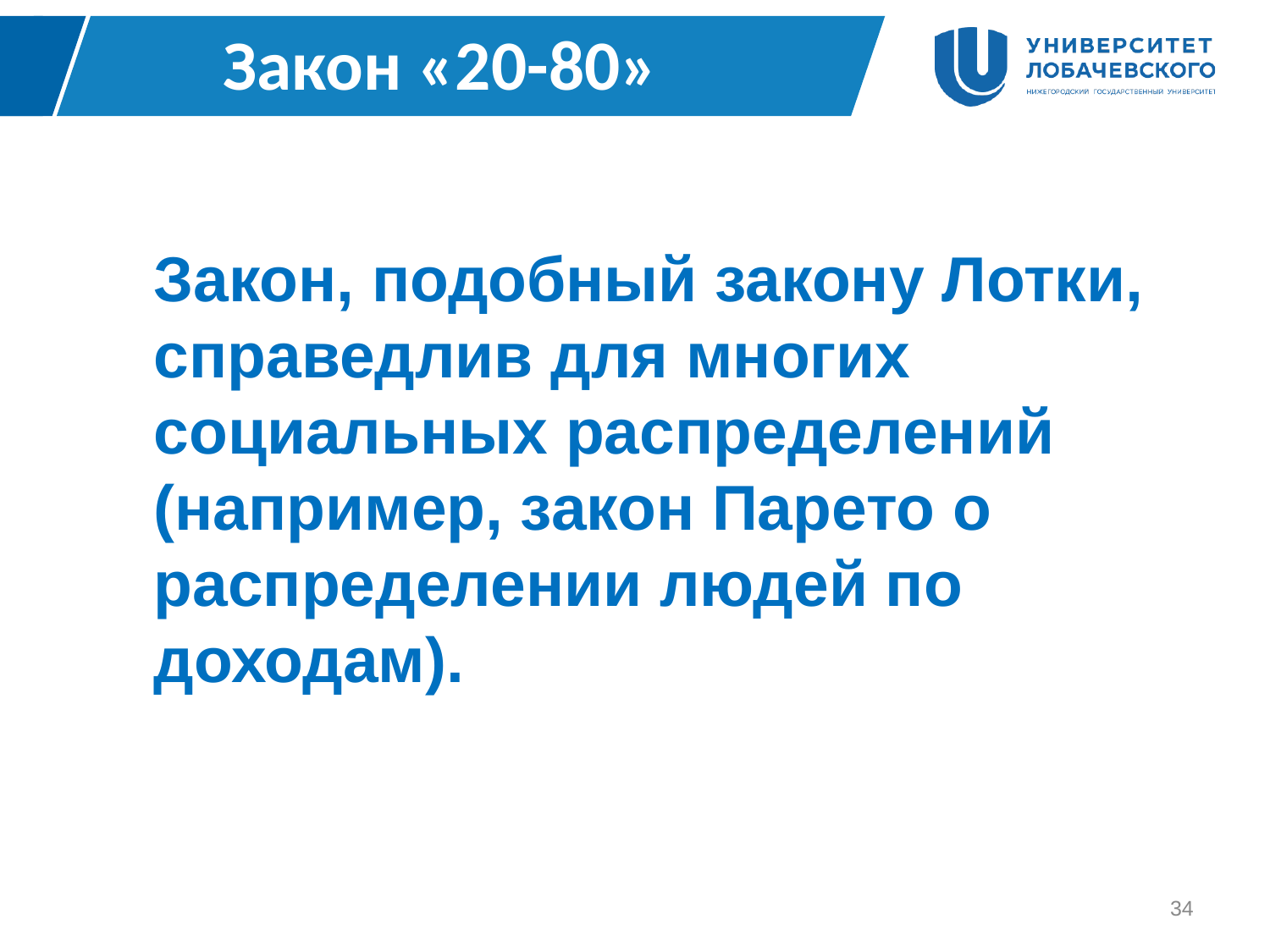

# Закон «20-80»
	Закон, подобный закону Лотки, справедлив для многих социальных распределений (например, закон Парето о распределении людей по доходам).
34